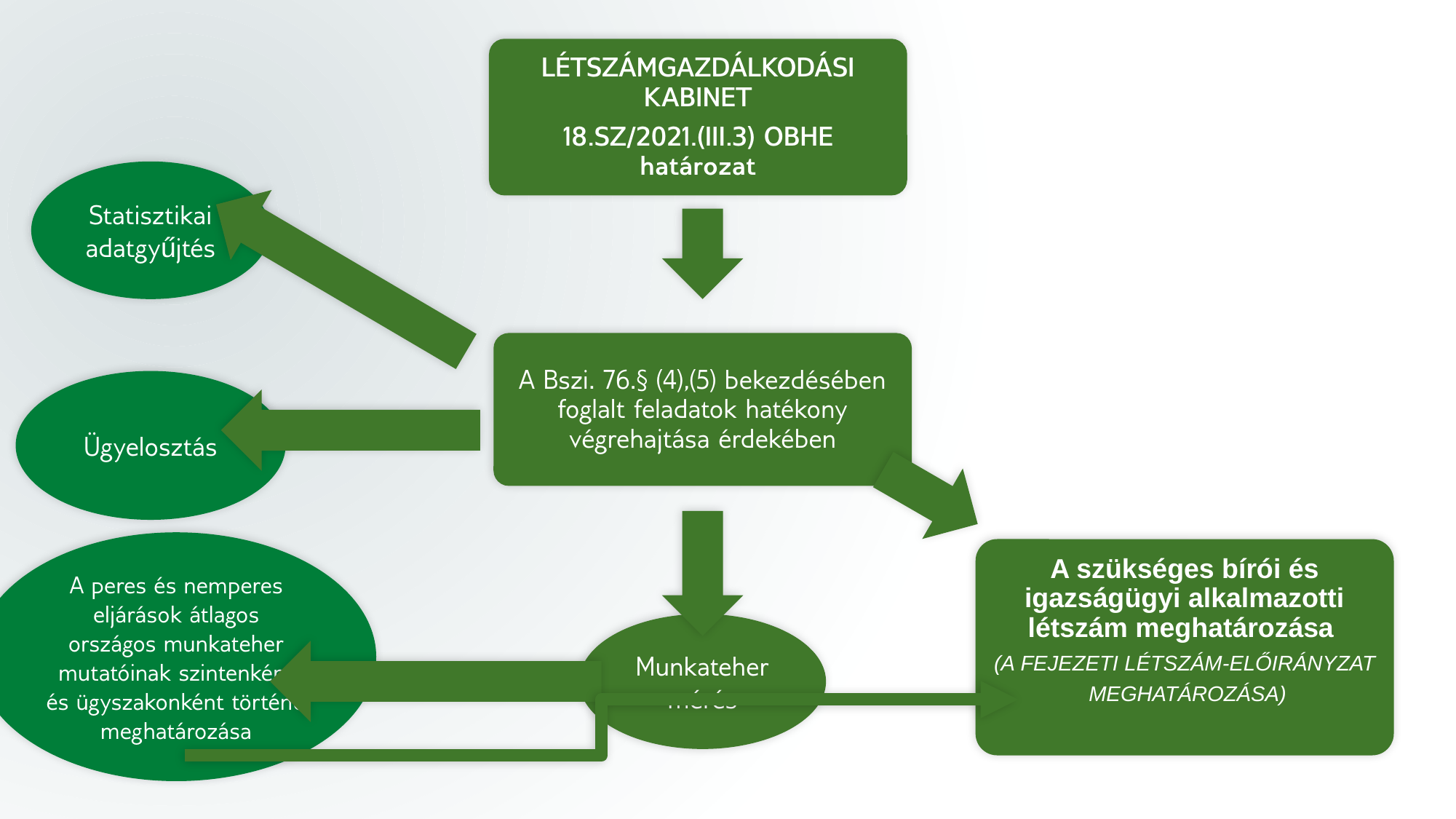

LÉTSZÁMGAZDÁLKODÁSI KABINET
18.SZ/2021.(III.3) OBHE határozat

Statisztikai adatgyűjtés

A Bszi. 76.§ (4),(5) bekezdésében foglalt feladatok hatékony végrehajtása érdekében
Ügyelosztás

A peres és nemperes eljárások átlagos országos munkateher mutatóinak szintenként és ügyszakonként történő meghatározása

A szükséges bírói és igazságügyi alkalmazotti létszám meghatározása
(A FEJEZETI LÉTSZÁM-ELŐIRÁNYZAT
 MEGHATÁROZÁSA)

Munkateher mérés